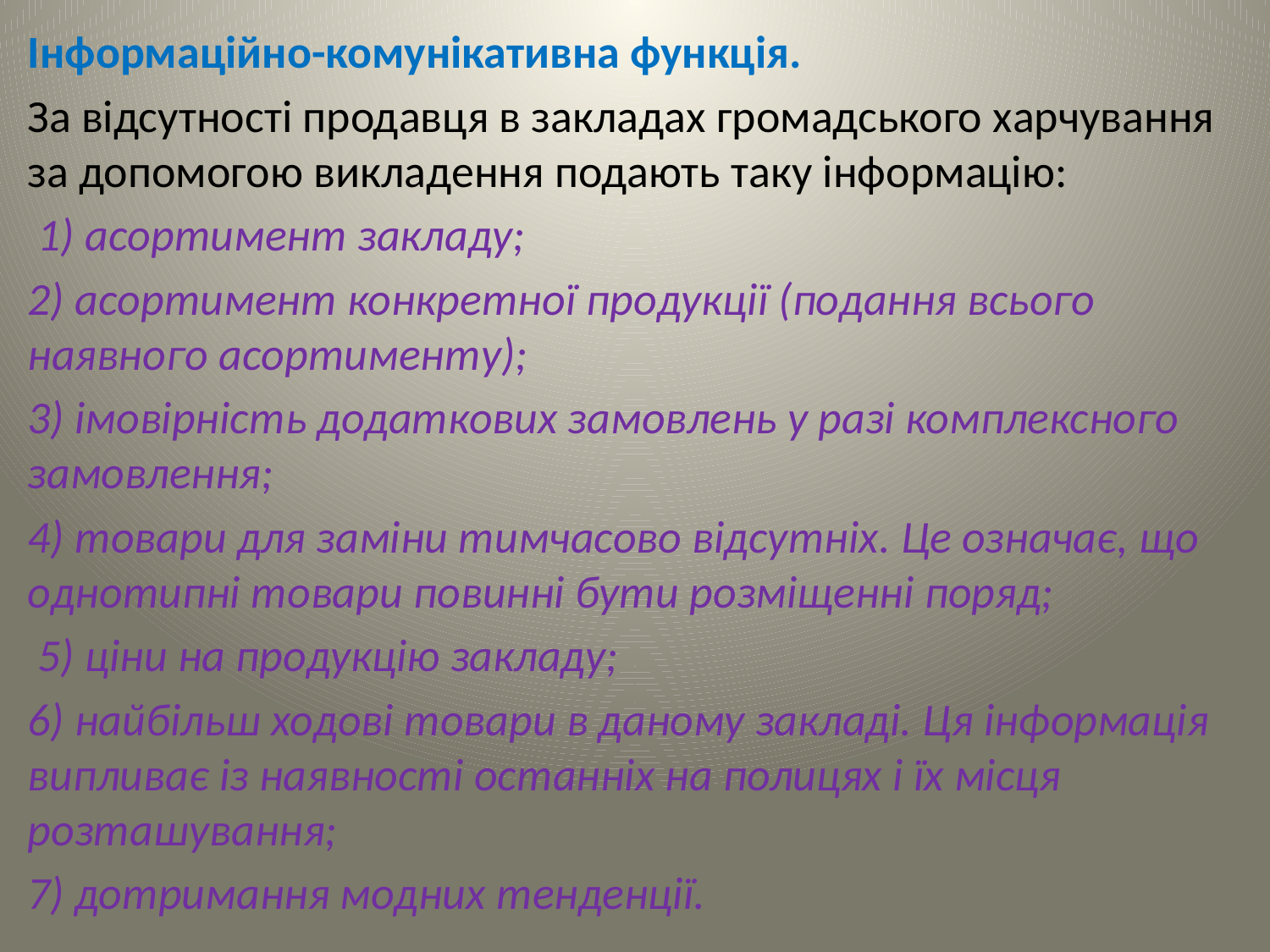

Інформаційно-комунікативна функція.
За відсутності продавця в закладах громадського харчування за допомогою викладення подають таку інформацію:
 1) асортимент закладу;
2) асортимент конкретної продукції (подання всього наявного асортименту);
3) імовірність додаткових замовлень у разі комплексного замовлення;
4) товари для заміни тимчасово відсутніх. Це означає, що однотипні товари повинні бути розміщенні поряд;
 5) ціни на продукцію закладу;
6) найбільш ходові товари в даному закладі. Ця інформація випливає із наявності останніх на полицях і їх місця розташування;
7) дотримання модних тенденції.